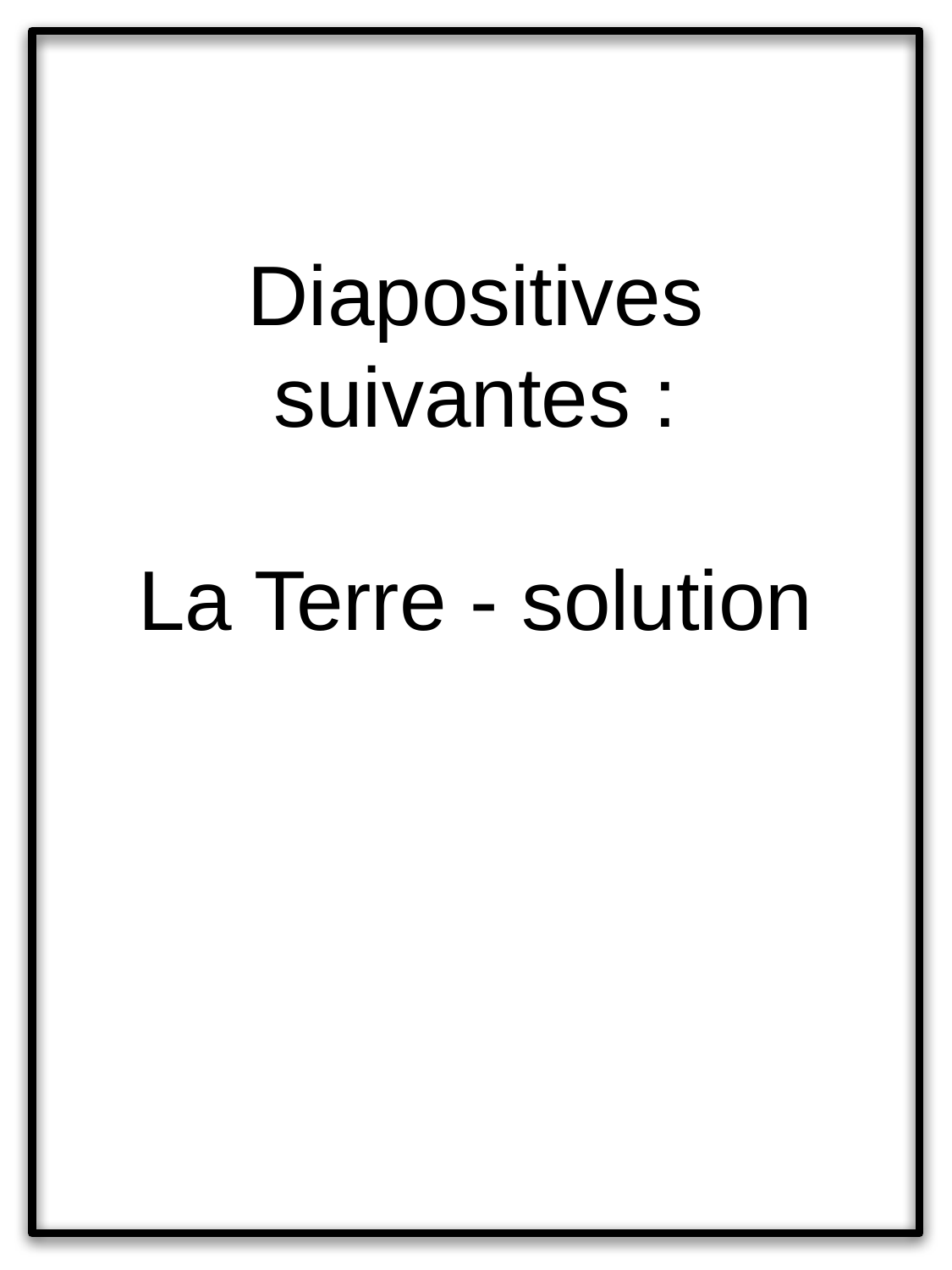

Diapositives suivantes :

La Terre - solution